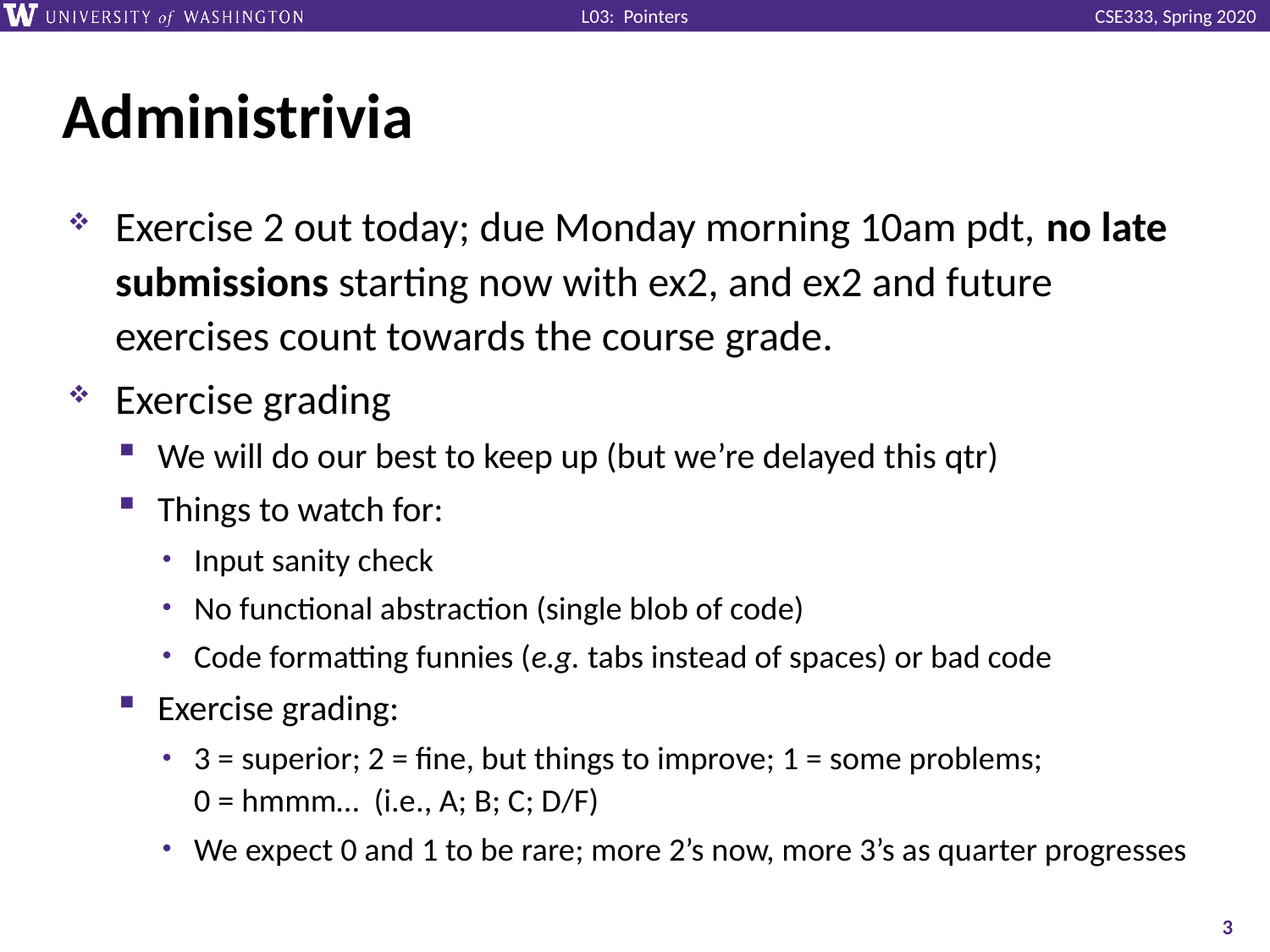

# Administrivia
Exercise 2 out today; due Monday morning 10am pdt, no late submissions starting now with ex2, and ex2 and future exercises count towards the course grade.
Exercise grading
We will do our best to keep up (but we’re delayed this qtr)
Things to watch for:
Input sanity check
No functional abstraction (single blob of code)
Code formatting funnies (e.g. tabs instead of spaces) or bad code
Exercise grading:
3 = superior; 2 = fine, but things to improve; 1 = some problems; 0 = hmmm…  (i.e., A; B; C; D/F)
We expect 0 and 1 to be rare; more 2’s now, more 3’s as quarter progresses
3